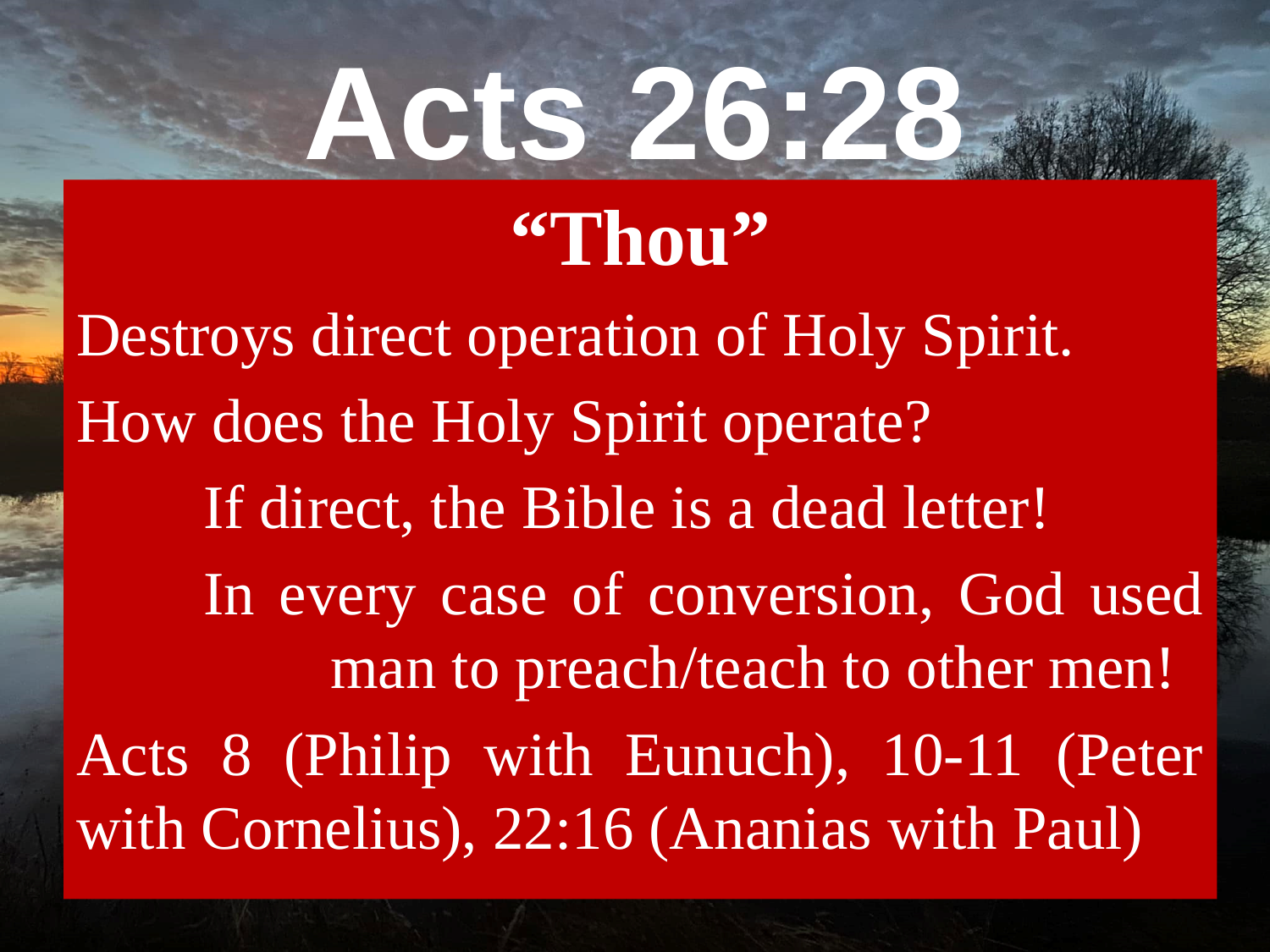

# Acts 26:28
“Thou”
Destroys direct operation of Holy Spirit.
How does the Holy Spirit operate?
	If direct, the Bible is a dead letter!
	In every case of conversion, God used		man to preach/teach to other men!
Acts 8 (Philip with Eunuch), 10-11 (Peter with Cornelius), 22:16 (Ananias with Paul)